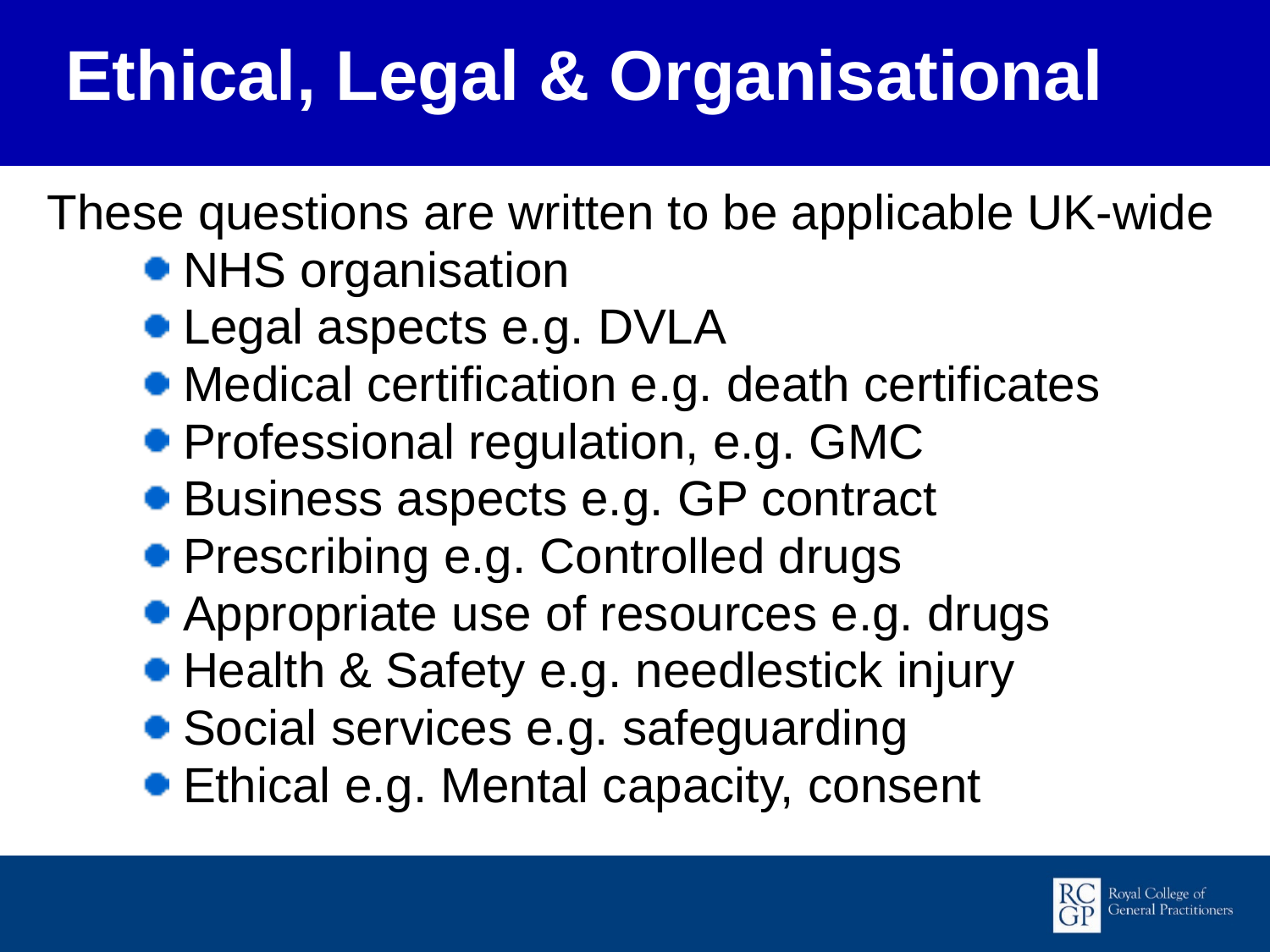

Ethical, Legal & Organisational
These questions are written to be applicable UK-wide
 NHS organisation
 Legal aspects e.g. DVLA
 Medical certification e.g. death certificates
 Professional regulation, e.g. GMC
 Business aspects e.g. GP contract
 Prescribing e.g. Controlled drugs
 Appropriate use of resources e.g. drugs
 Health & Safety e.g. needlestick injury
 Social services e.g. safeguarding
 Ethical e.g. Mental capacity, consent